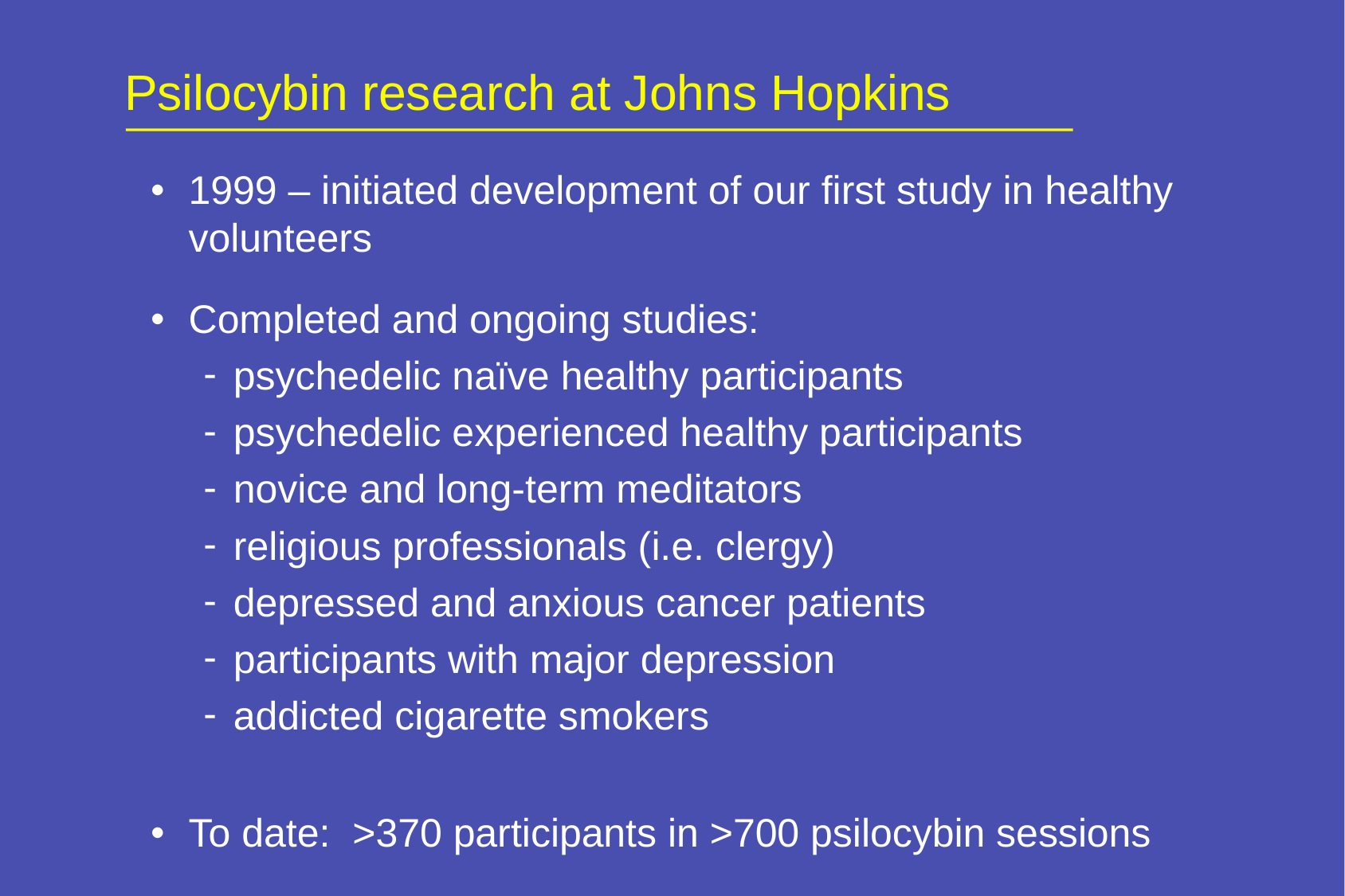

# Psilocybin research at Johns Hopkins

1999 – initiated development of our first study in healthy volunteers

Completed and ongoing studies:
psychedelic naïve healthy participants
psychedelic experienced healthy participants
novice and long-term meditators
religious professionals (i.e. clergy)
depressed and anxious cancer patients
participants with major depression
addicted cigarette smokers

To date:  >370 participants in >700 psilocybin sessions